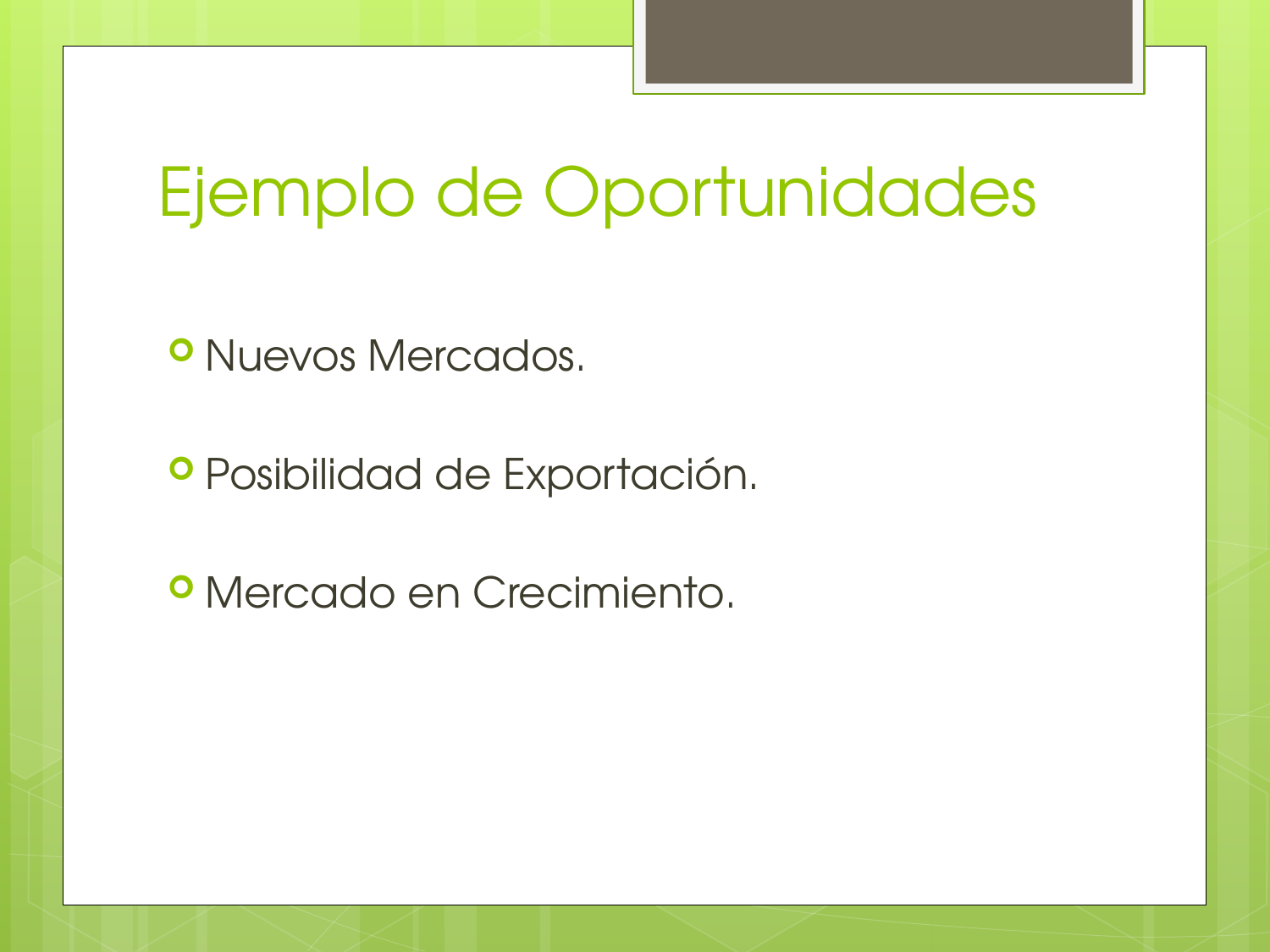

# Ejemplo de Oportunidades
Nuevos Mercados.

Posibilidad de Exportación.

Mercado en Crecimiento.